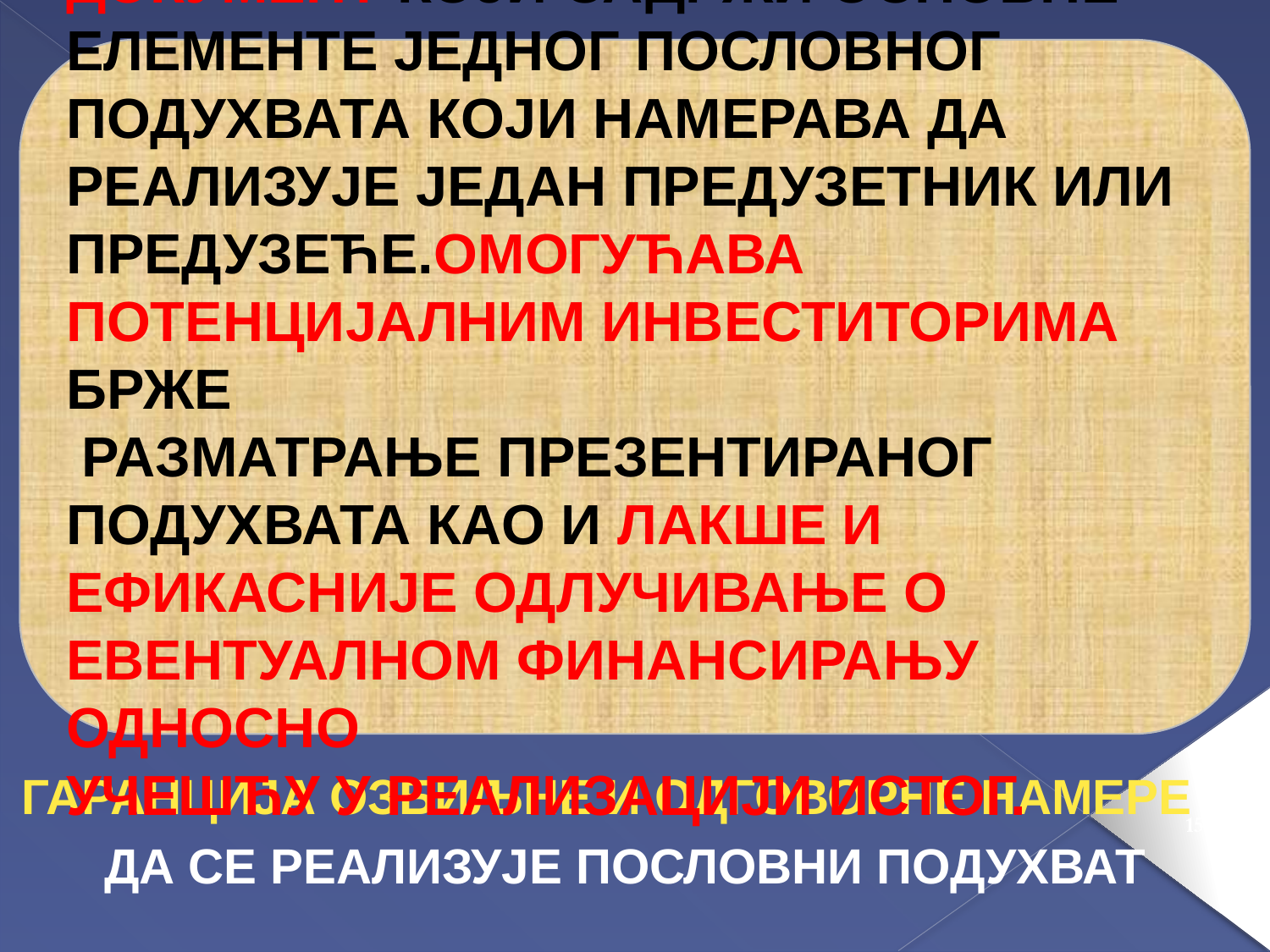

ГАРАНЦИЈА ОЗБИЉНЕ И ОДГОВОРНЕ НАМЕРЕ
      ДА СЕ РЕАЛИЗУЈЕ ПОСЛОВНИ ПОДУХВАТ
ДОКУМЕНТ КОЈИ САДРЖИ ОСНОВНЕ ЕЛЕМЕНТЕ ЈЕДНОГ ПОСЛОВНОГ ПОДУХВАТА КОЈИ НАМЕРАВА ДА РЕАЛИЗУЈЕ ЈЕДАН ПРЕДУЗЕТНИК ИЛИ ПРЕДУЗЕЋЕ.ОМОГУЋАВА ПОТЕНЦИЈАЛНИМ ИНВЕСТИТОРИМА БРЖЕ
 РАЗМАТРАЊЕ ПРЕЗЕНТИРАНОГ ПОДУХВАТА КАО И ЛАКШЕ И ЕФИКАСНИЈЕ ОДЛУЧИВАЊЕ О ЕВЕНТУАЛНОМ ФИНАНСИРАЊУ ОДНОСНО
УЧЕШЋУ У РЕАЛИЗАЦИЈИ ИСТОГ.
150